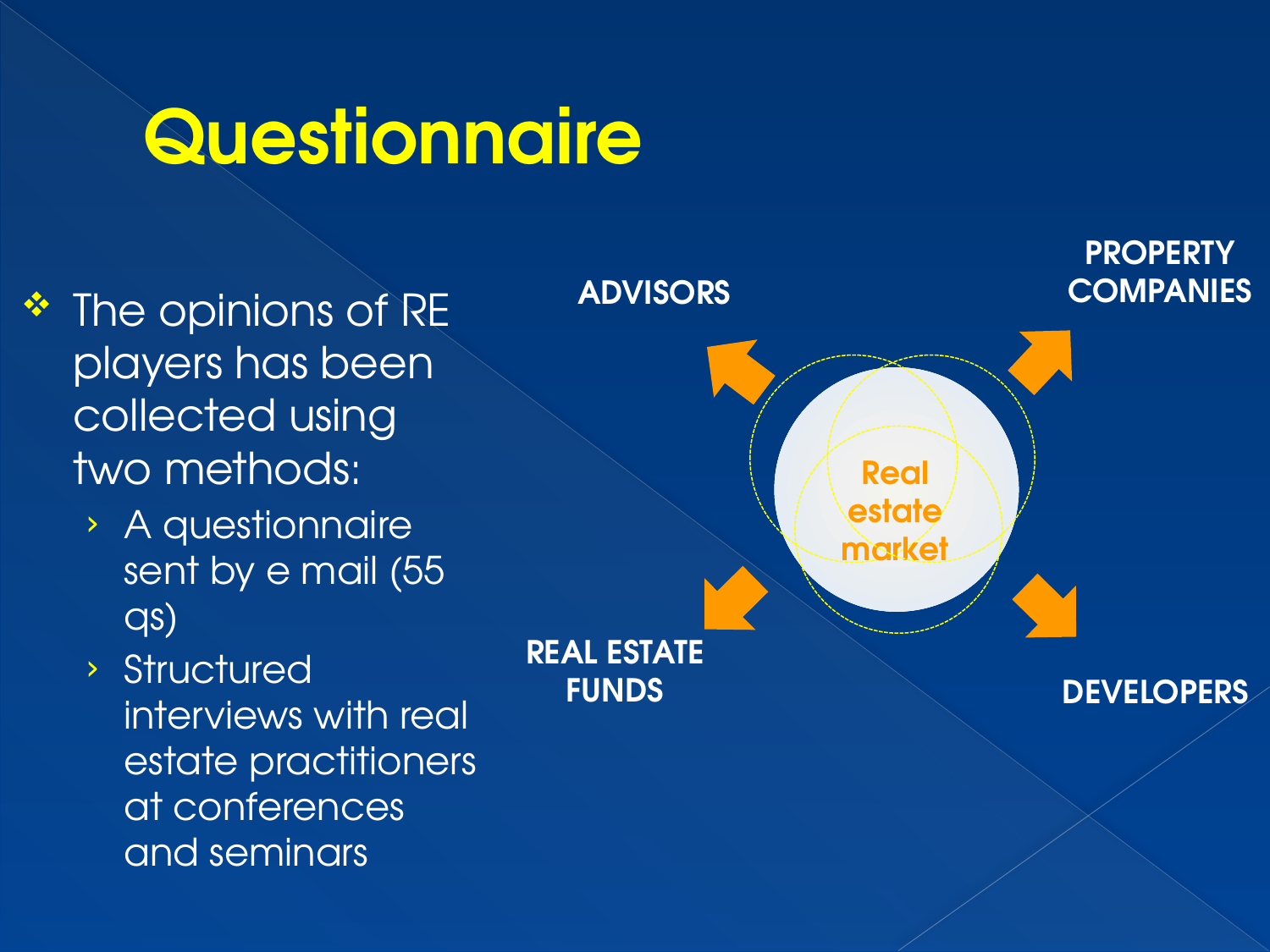

# Questionnaire
PROPERTY COMPANIES
ADVISORS
The opinions of RE players has been collected using two methods:
A questionnaire sent by e mail (55 qs)
Structured interviews with real estate practitioners at conferences and seminars

Real estate market

REAL ESTATE FUNDS
DEVELOPERS